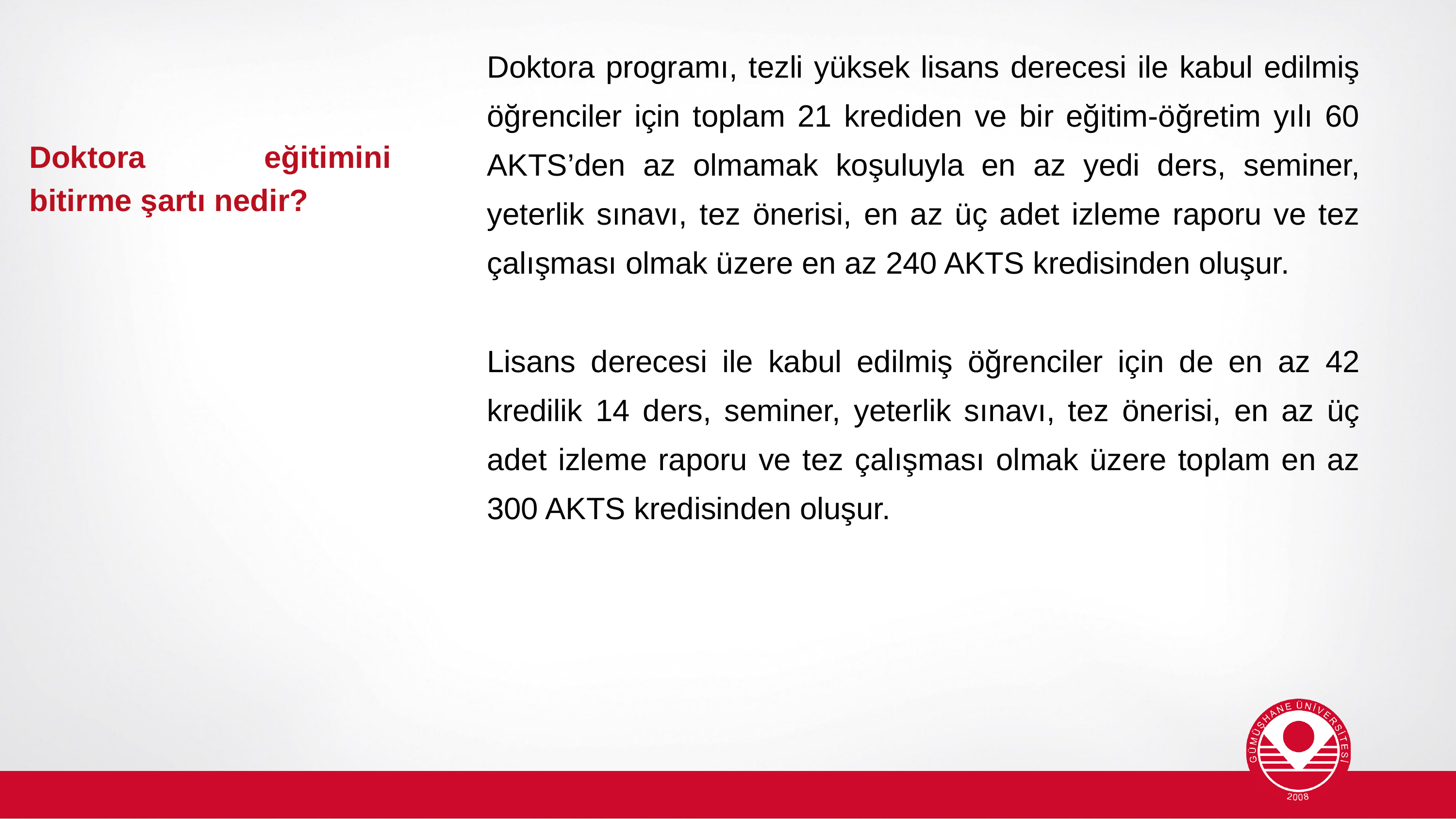

Doktora programı, tezli yüksek lisans derecesi ile kabul edilmiş öğrenciler için toplam 21 krediden ve bir eğitim-öğretim yılı 60 AKTS’den az olmamak koşuluyla en az yedi ders, seminer, yeterlik sınavı, tez önerisi, en az üç adet izleme raporu ve tez çalışması olmak üzere en az 240 AKTS kredisinden oluşur.

Lisans derecesi ile kabul edilmiş öğrenciler için de en az 42 kredilik 14 ders, seminer, yeterlik sınavı, tez önerisi, en az üç adet izleme raporu ve tez çalışması olmak üzere toplam en az 300 AKTS kredisinden oluşur.

Doktora eğitimini bitirme şartı nedir?